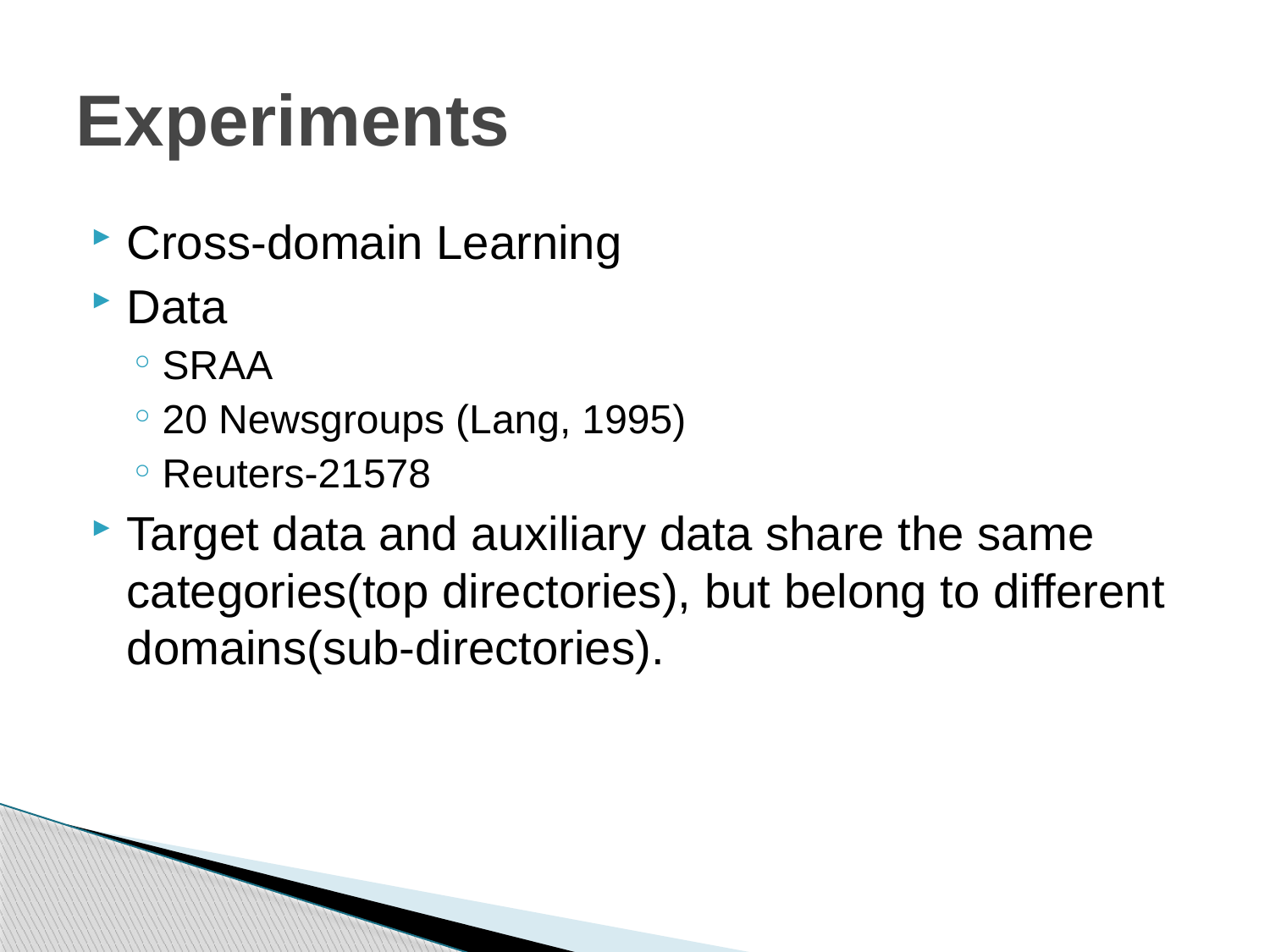

# Experiments
Cross-domain Learning
Data
SRAA
20 Newsgroups (Lang, 1995)
Reuters-21578
Target data and auxiliary data share the same categories(top directories), but belong to different domains(sub-directories).